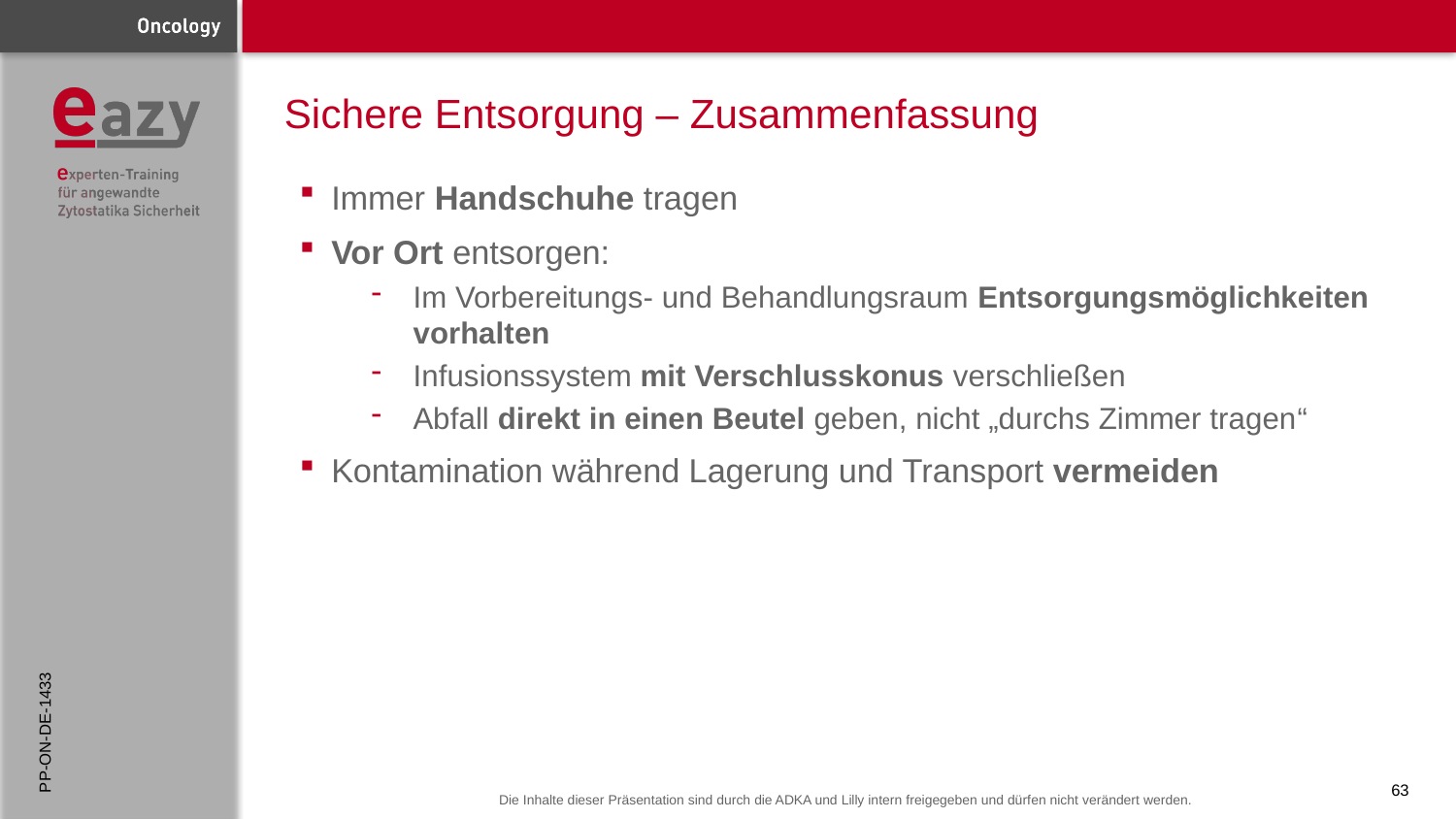

# Sichere Entsorgung – Zusammenfassung
Immer Handschuhe tragen
Vor Ort entsorgen:
Im Vorbereitungs- und Behandlungsraum Entsorgungsmöglichkeiten vorhalten
Infusionssystem mit Verschlusskonus verschließen
Abfall direkt in einen Beutel geben, nicht „durchs Zimmer tragen“
Kontamination während Lagerung und Transport vermeiden

PP-ON-DE-1433
63